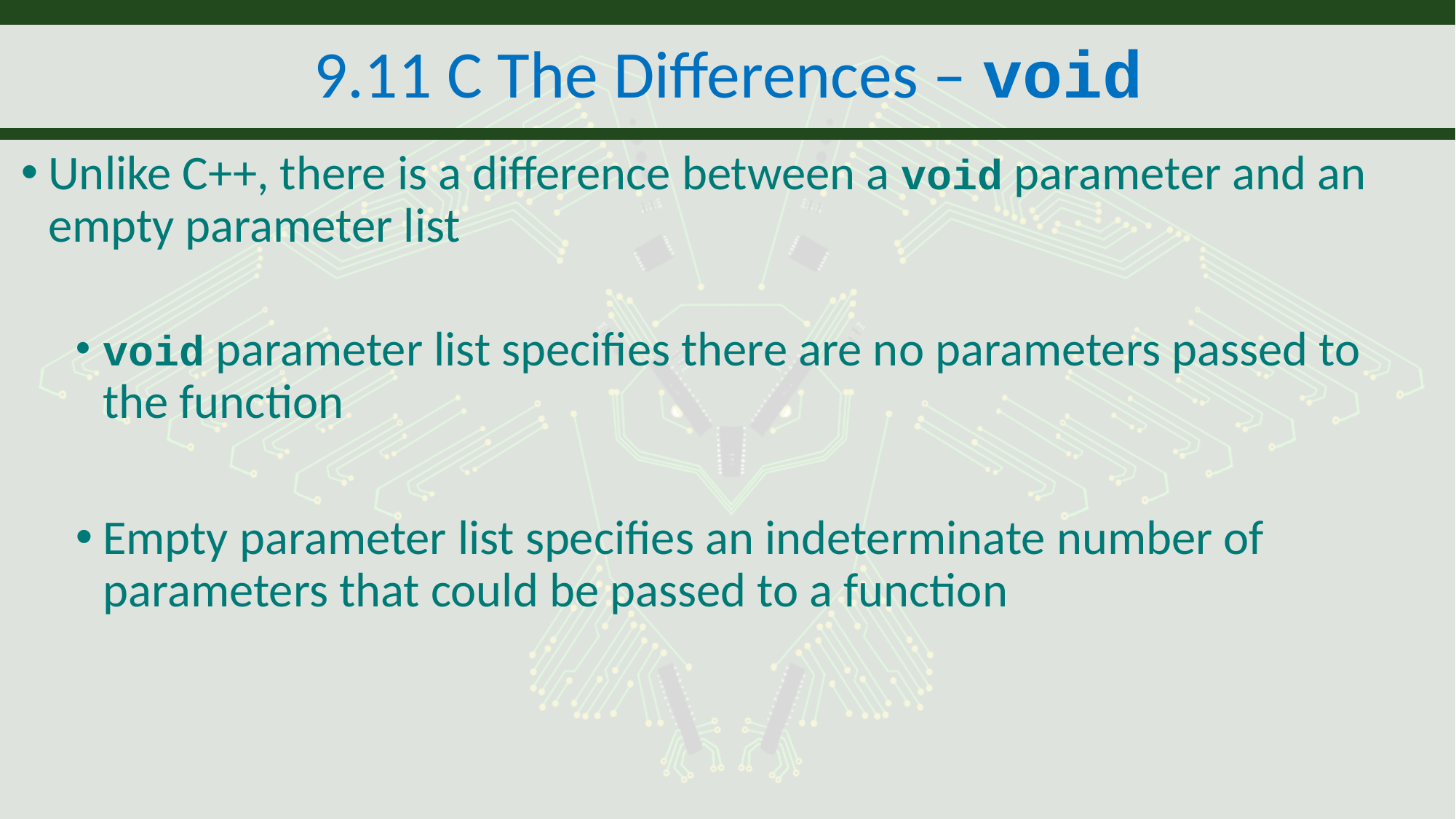

# 9.11 C The Differences – void
Unlike C++, there is a difference between a void parameter and an empty parameter list

void parameter list specifies there are no parameters passed to the function

Empty parameter list specifies an indeterminate number of parameters that could be passed to a function